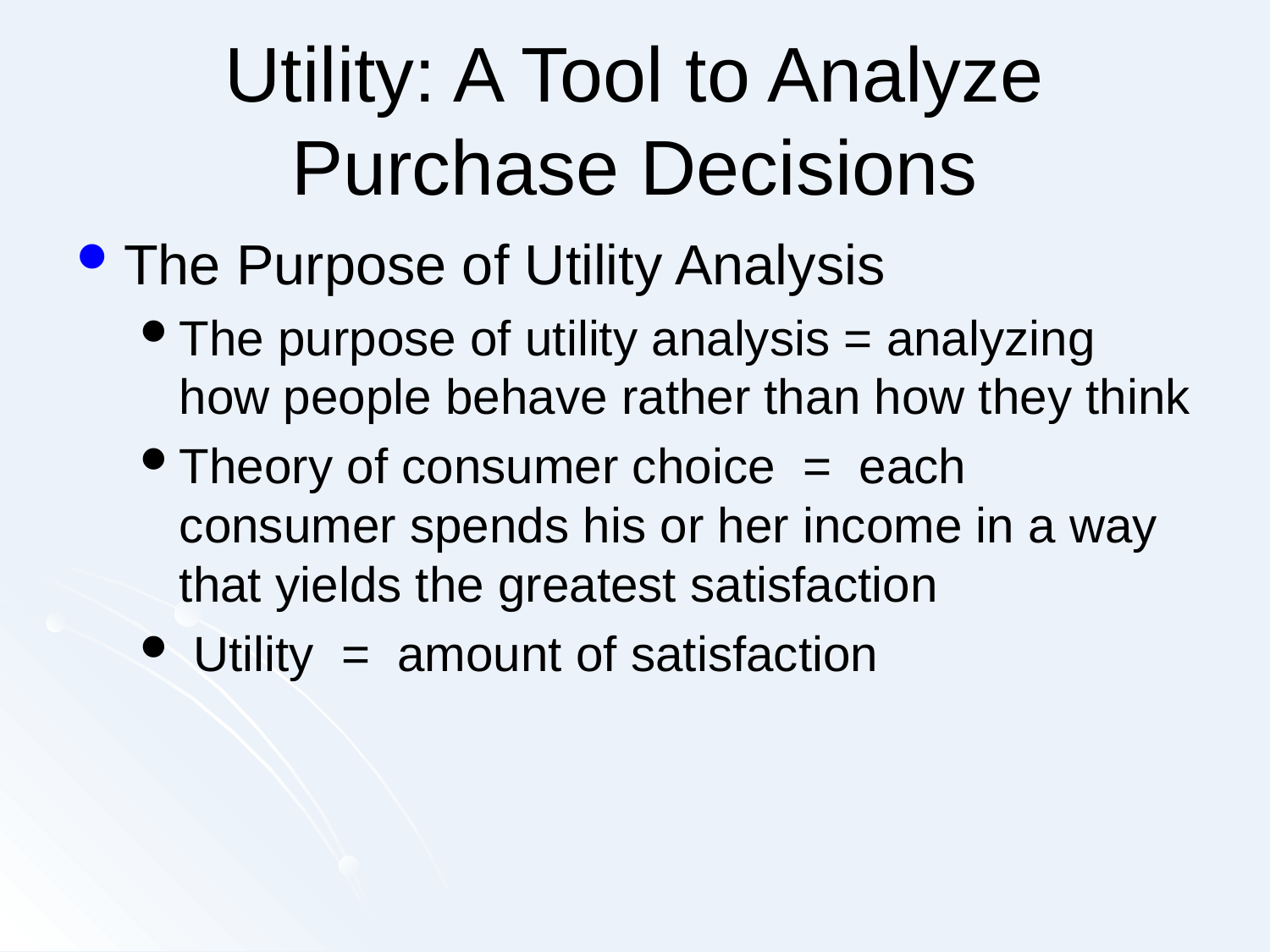

# Utility: A Tool to Analyze Purchase Decisions
The Purpose of Utility Analysis
The purpose of utility analysis = analyzing how people behave rather than how they think
Theory of consumer choice  =  each consumer spends his or her income in a way that yields the greatest satisfaction
 Utility  =  amount of satisfaction